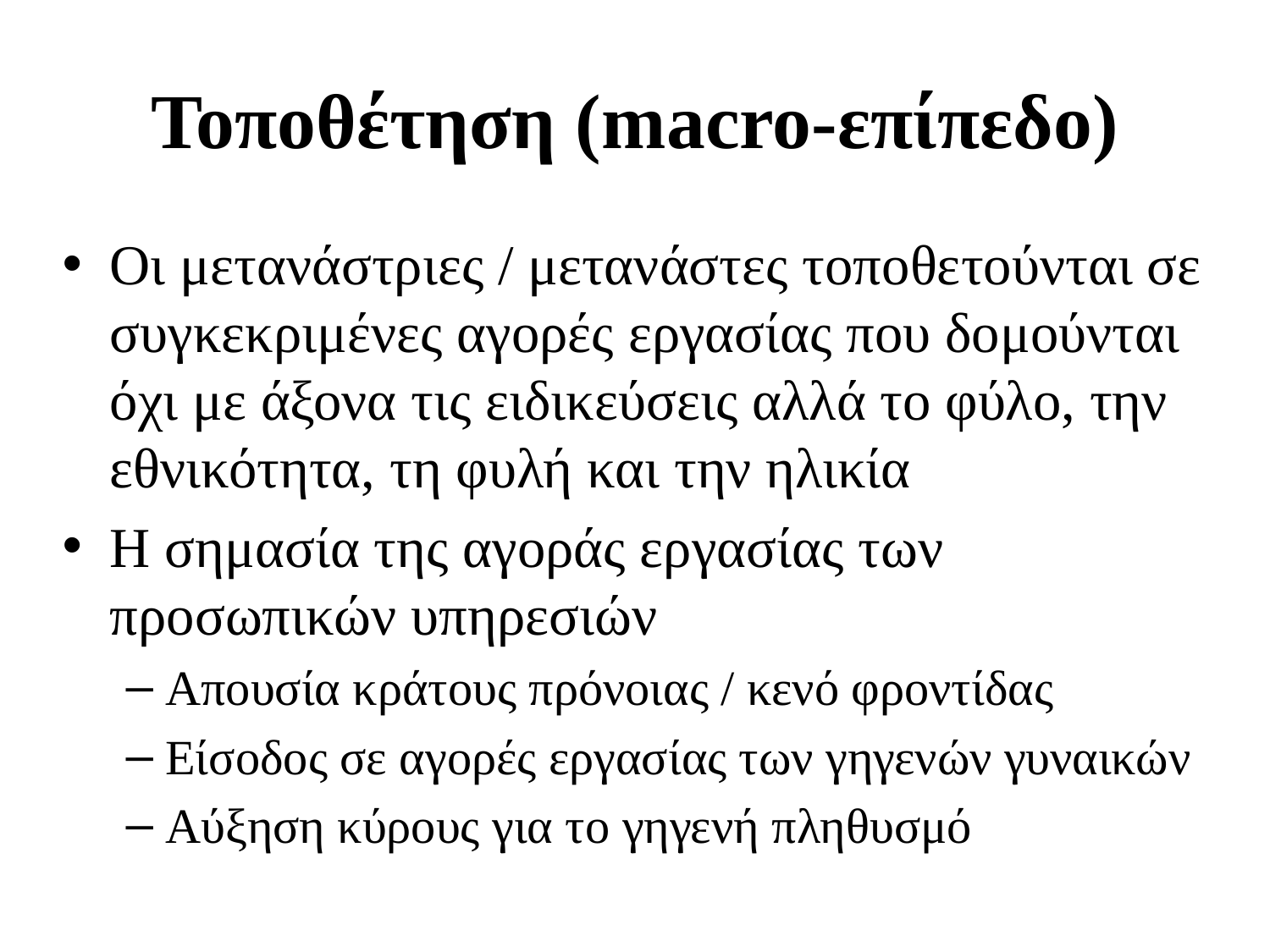

# Τοποθέτηση (macro-επίπεδο)
Οι μετανάστριες / μετανάστες τοποθετούνται σε συγκεκριμένες αγορές εργασίας που δομούνται όχι με άξονα τις ειδικεύσεις αλλά το φύλο, την εθνικότητα, τη φυλή και την ηλικία
Η σημασία της αγοράς εργασίας των προσωπικών υπηρεσιών
Απουσία κράτους πρόνοιας / κενό φροντίδας
Είσοδος σε αγορές εργασίας των γηγενών γυναικών
Αύξηση κύρους για το γηγενή πληθυσμό